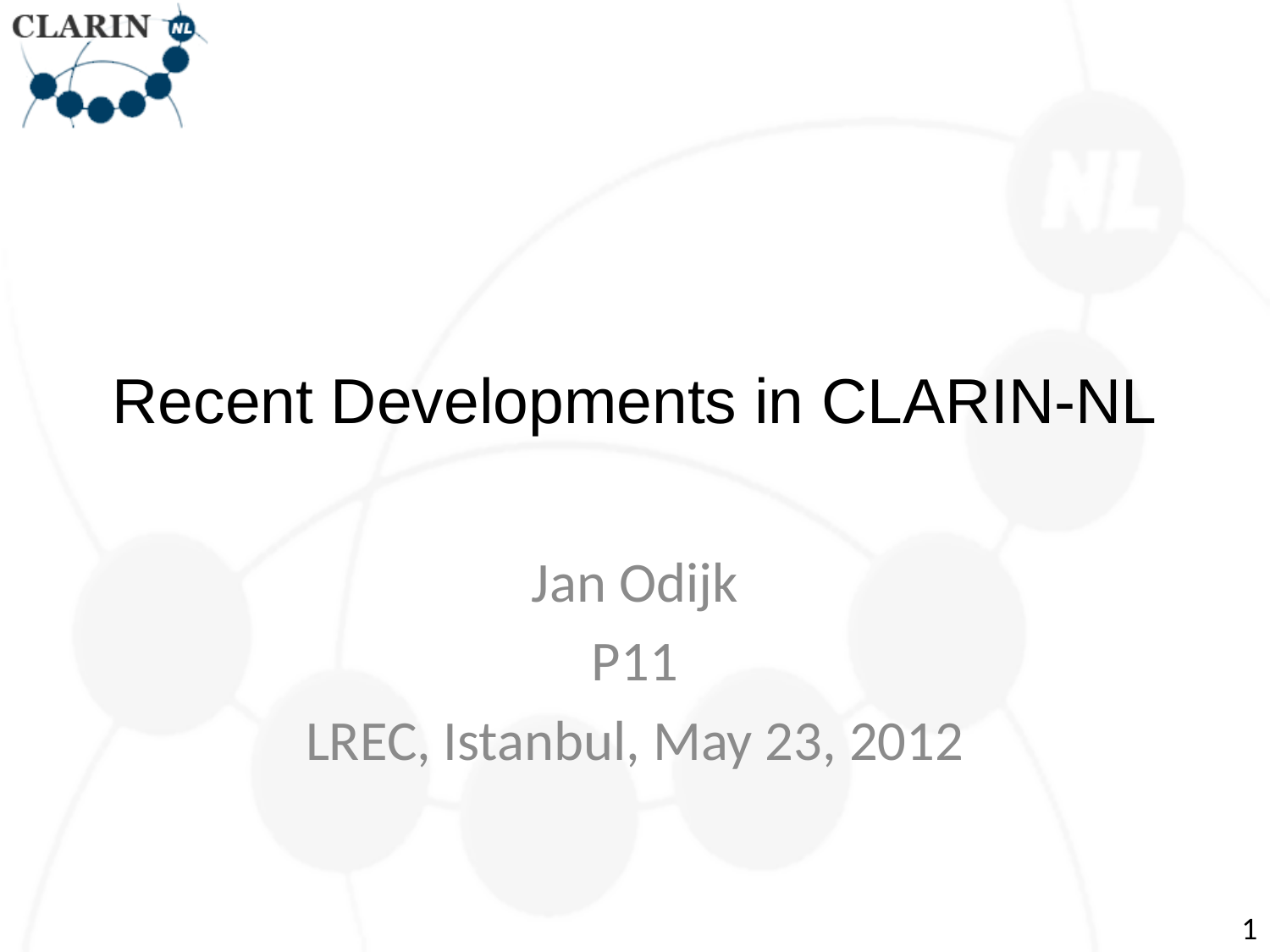

# Recent Developments in CLARIN-NL
Jan Odijk
P11
LREC, Istanbul, May 23, 2012
1